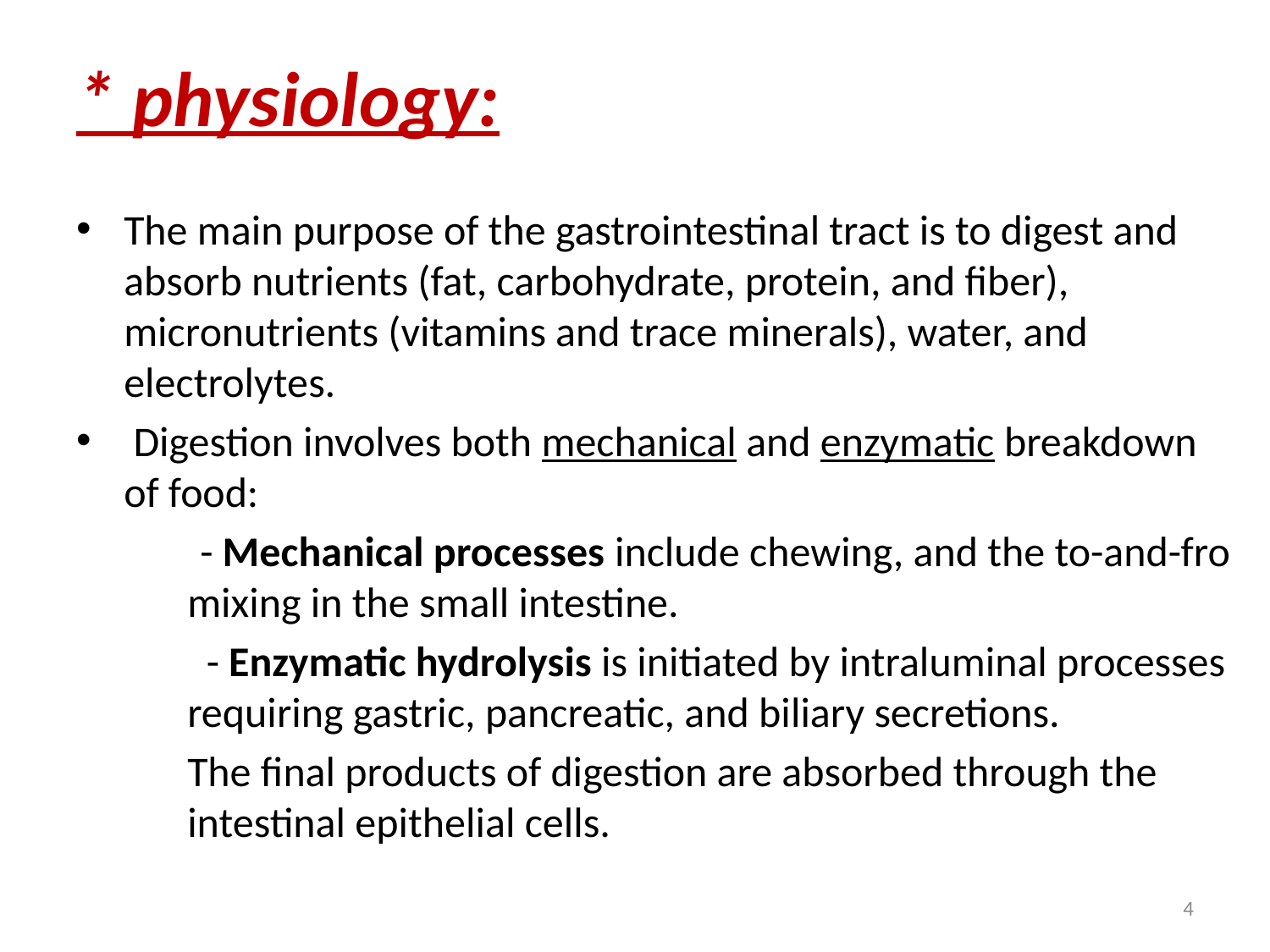

# * physiology:
The main purpose of the gastrointestinal tract is to digest and absorb nutrients (fat, carbohydrate, protein, and fiber), micronutrients (vitamins and trace minerals), water, and electrolytes.
 Digestion involves both mechanical and enzymatic breakdown of food:
  - Mechanical processes include chewing, and the to-and-fro mixing in the small intestine.
  - Enzymatic hydrolysis is initiated by intraluminal processes requiring gastric, pancreatic, and biliary secretions.
The final products of digestion are absorbed through the intestinal epithelial cells.

4